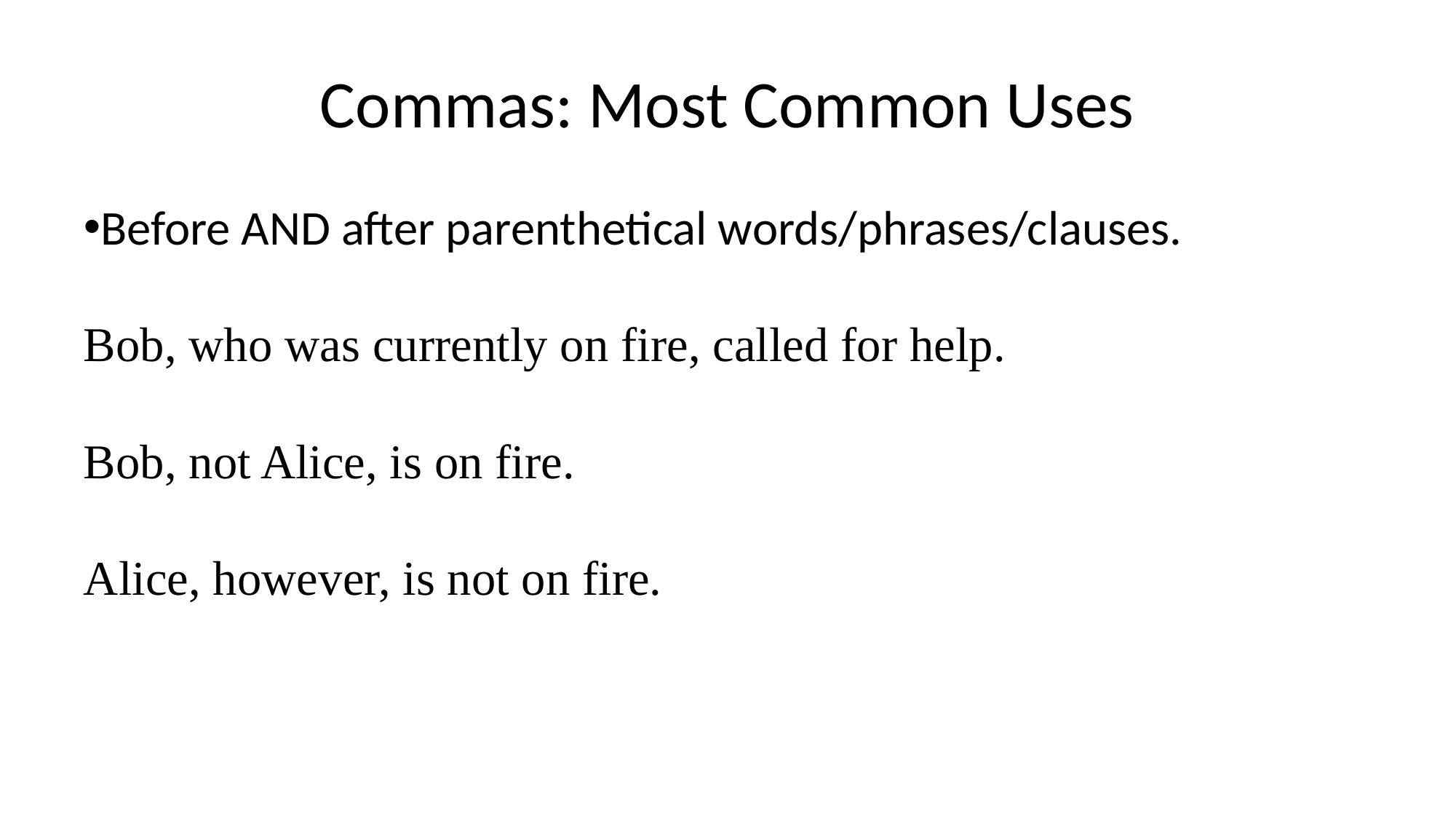

# Commas: Most Common Uses
Before AND after parenthetical words/phrases/clauses.
Bob, who was currently on fire, called for help.

Bob, not Alice, is on fire.

Alice, however, is not on fire.